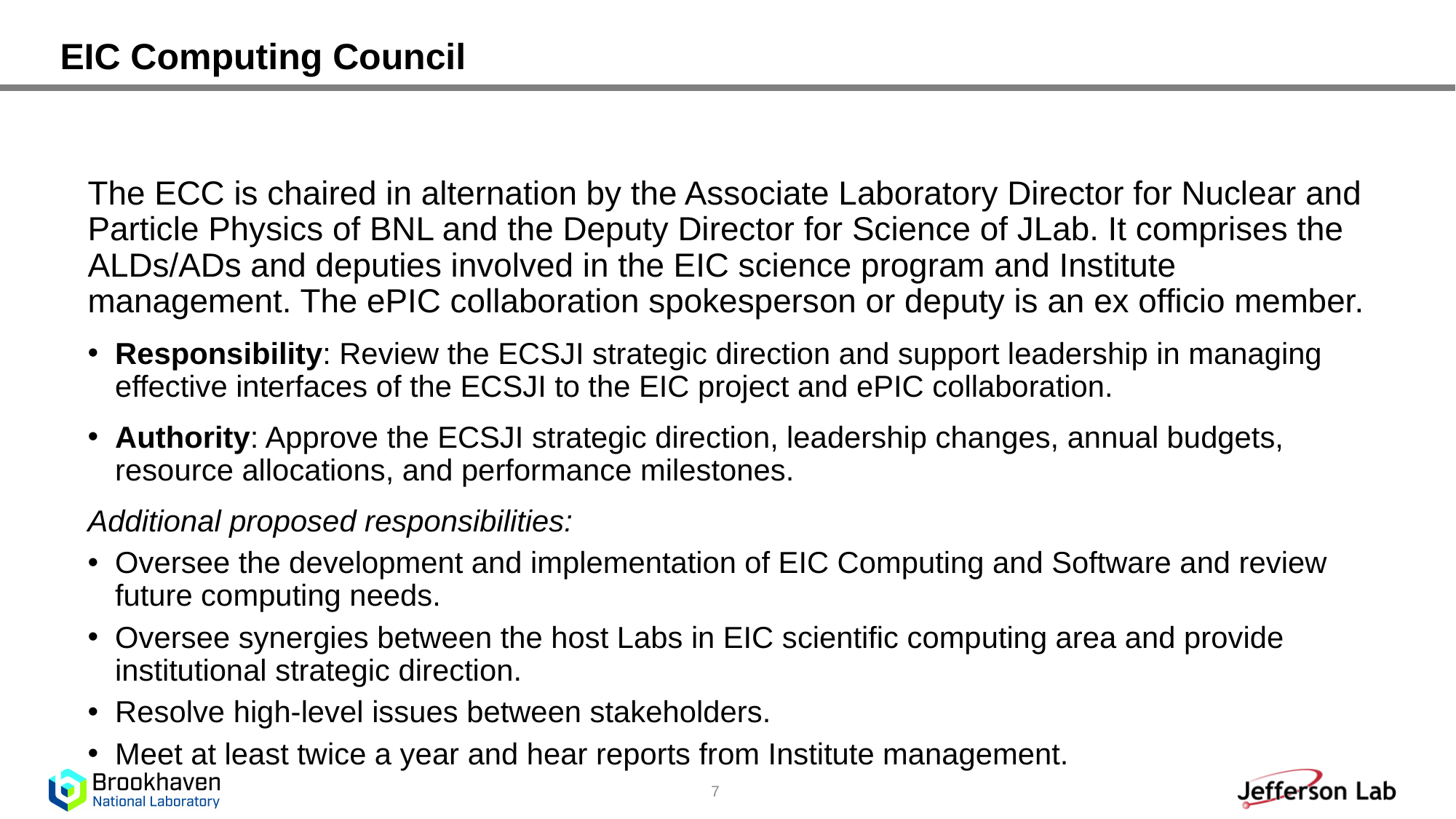

ECC
EIC Computing Council
-------------------------
BNL & JLAB mgt
ePIC spokesperson
# EIC Computing Council

The ECC is chaired in alternation by the Associate Laboratory Director for Nuclear and Particle Physics of BNL and the Deputy Director for Science of JLab. It comprises the ALDs/ADs and deputies involved in the EIC science program and Institute management. The ePIC collaboration spokesperson or deputy is an ex officio member.
Responsibility: Review the ECSJI strategic direction and support leadership in managing effective interfaces of the ECSJI to the EIC project and ePIC collaboration.
Authority: Approve the ECSJI strategic direction, leadership changes, annual budgets, resource allocations, and performance milestones.
Additional proposed responsibilities:
Oversee the development and implementation of EIC Computing and Software and review future computing needs.
Oversee synergies between the host Labs in EIC scientific computing area and provide institutional strategic direction.
Resolve high-level issues between stakeholders.
Meet at least twice a year and hear reports from Institute management.
7